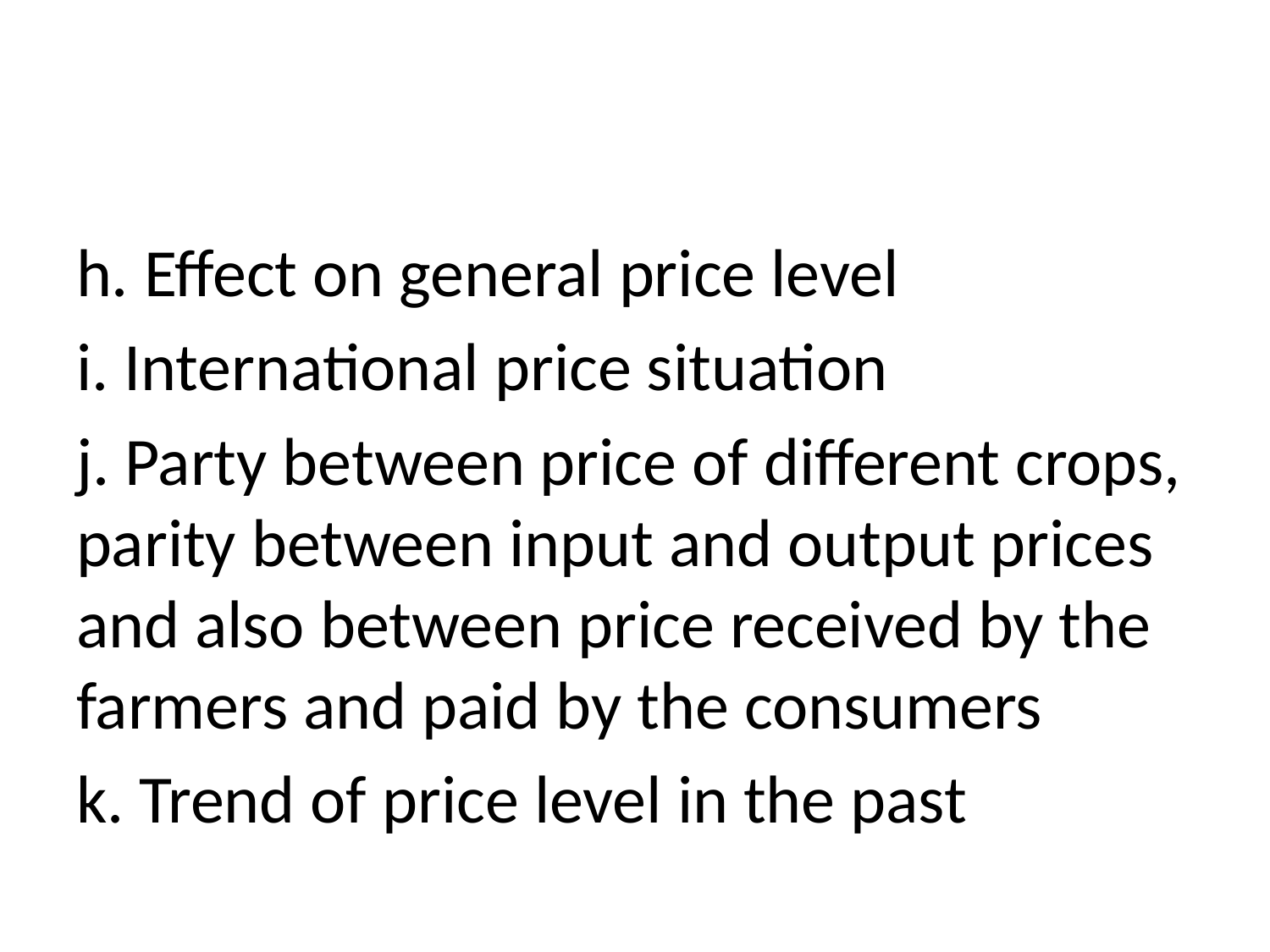

#
h. Effect on general price level
i. International price situation
j. Party between price of different crops, parity between input and output prices and also between price received by the farmers and paid by the consumers
k. Trend of price level in the past